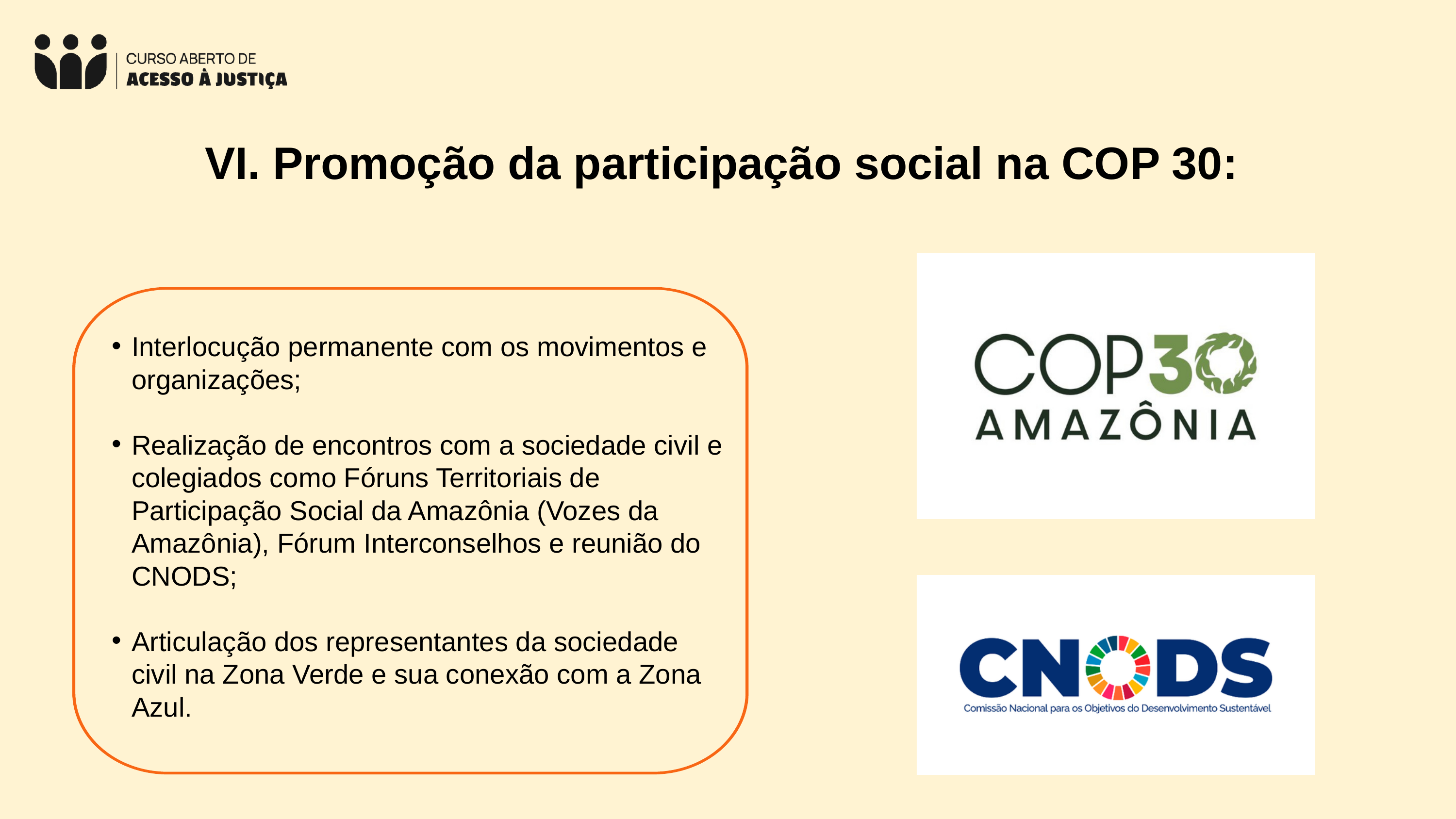

VI. Promoção da participação social na COP 30:

Interlocução permanente com os movimentos e organizações;

Realização de encontros com a sociedade civil e colegiados como Fóruns Territoriais de Participação Social da Amazônia (Vozes da Amazônia), Fórum Interconselhos e reunião do CNODS;

Articulação dos representantes da sociedade civil na Zona Verde e sua conexão com a Zona Azul.